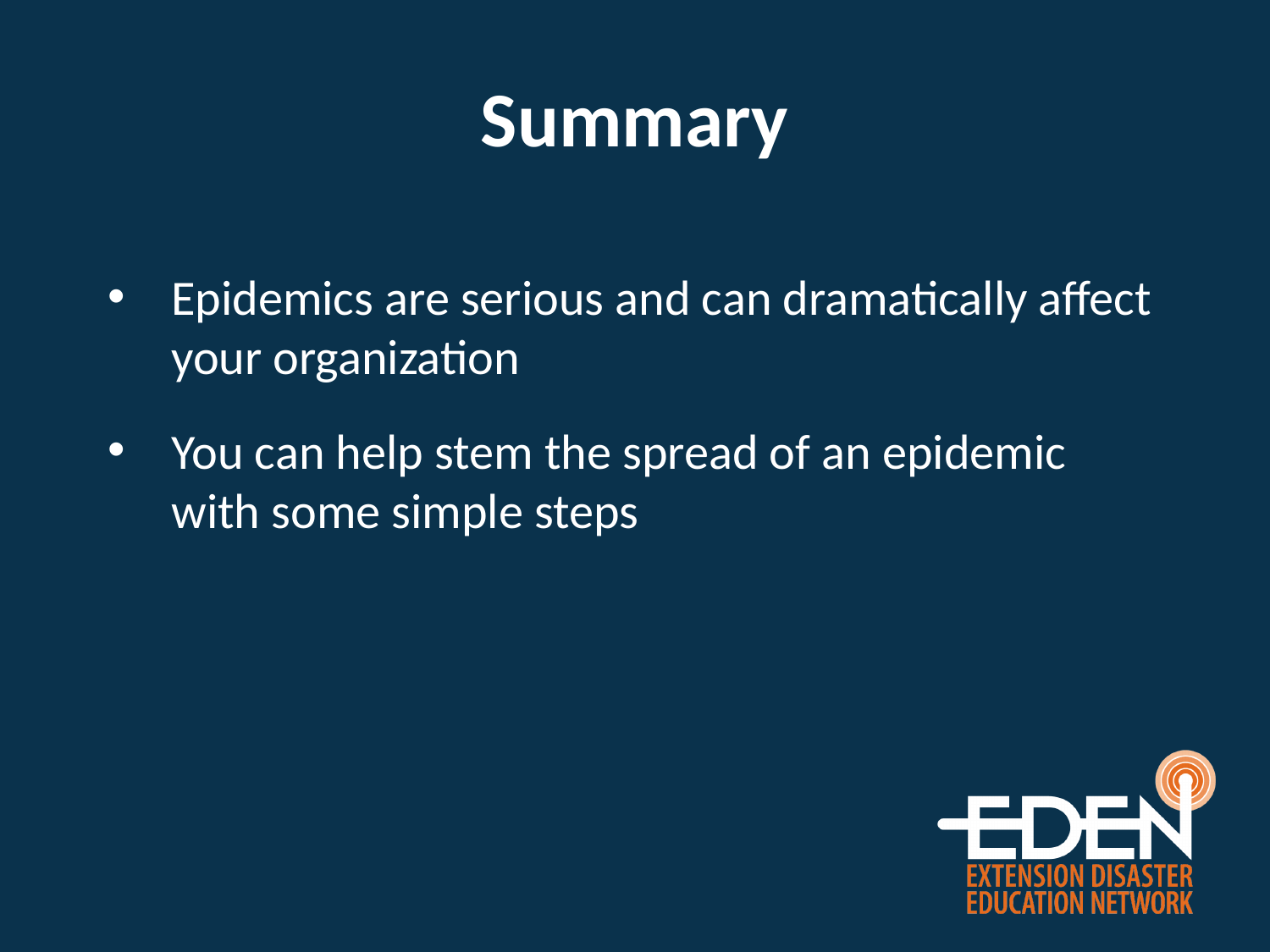

# Summary
Epidemics are serious and can dramatically affect your organization
You can help stem the spread of an epidemic with some simple steps